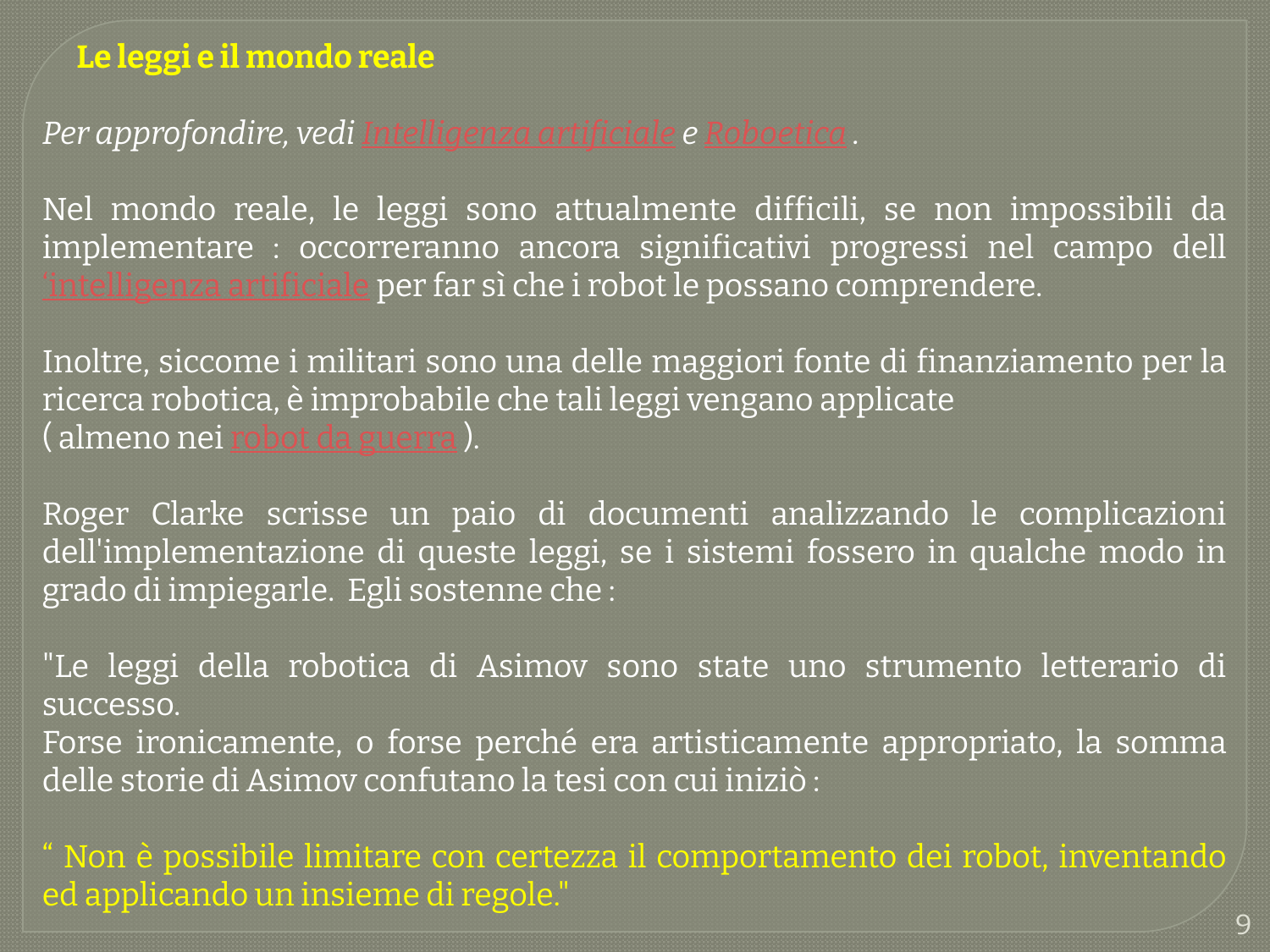

Le leggi e il mondo reale

Per approfondire, vedi Intelligenza artificiale e Roboetica .

Nel mondo reale, le leggi sono attualmente difficili, se non impossibili da implementare : occorreranno ancora significativi progressi nel campo dell ‘intelligenza artificiale per far sì che i robot le possano comprendere.

Inoltre, siccome i militari sono una delle maggiori fonte di finanziamento per la ricerca robotica, è improbabile che tali leggi vengano applicate
( almeno nei robot da guerra ).

Roger Clarke scrisse un paio di documenti analizzando le complicazioni dell'implementazione di queste leggi, se i sistemi fossero in qualche modo in grado di impiegarle.  Egli sostenne che :

"Le leggi della robotica di Asimov sono state uno strumento letterario di successo.
Forse ironicamente, o forse perché era artisticamente appropriato, la somma delle storie di Asimov confutano la tesi con cui iniziò :

“ Non è possibile limitare con certezza il comportamento dei robot, inventando ed applicando un insieme di regole."

9